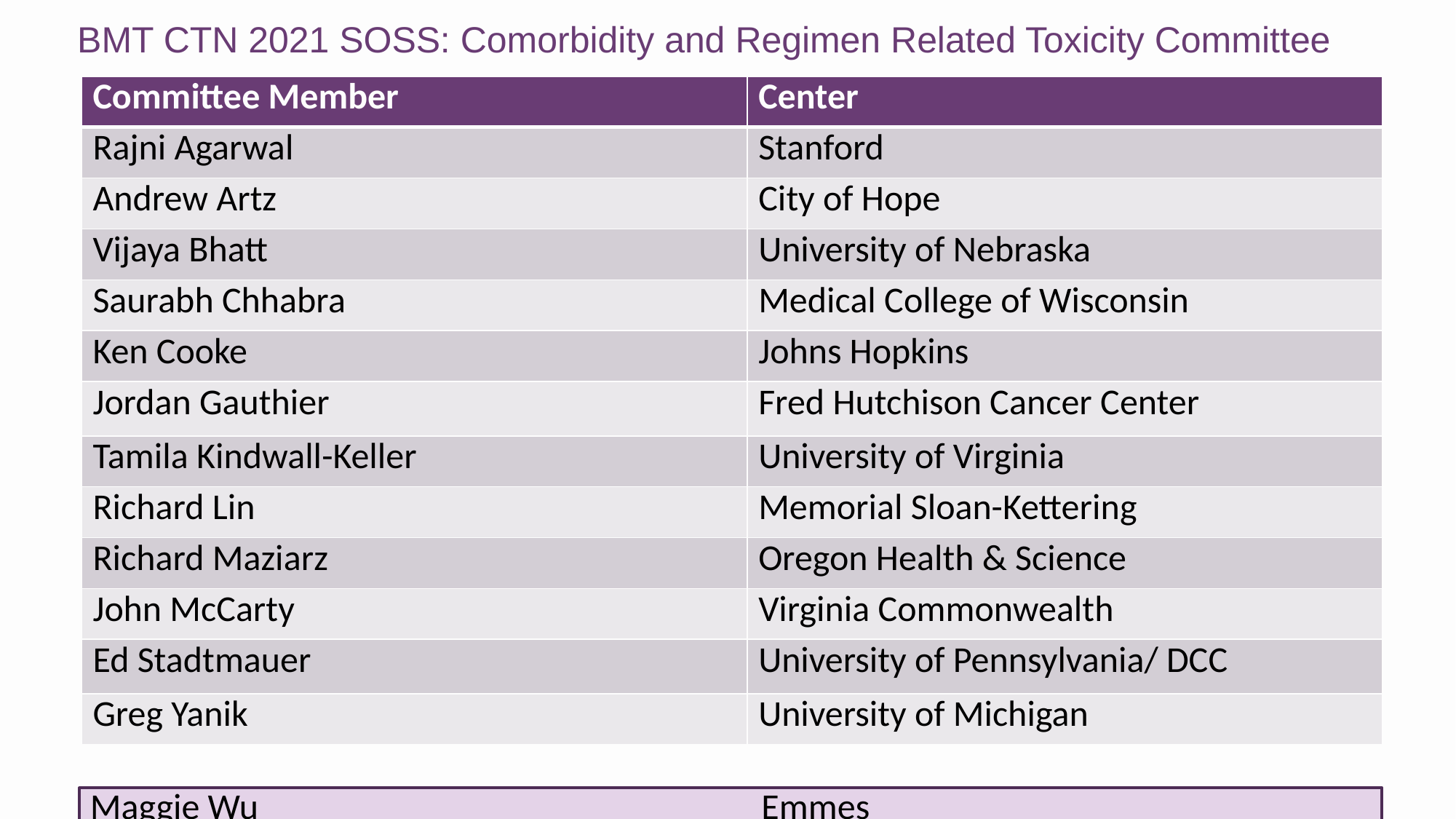

BMT CTN 2021 SOSS: Comorbidity and Regimen Related Toxicity Committee
| Committee Member | Center |
| --- | --- |
| Rajni Agarwal | Stanford |
| Andrew Artz | City of Hope |
| Vijaya Bhatt | University of Nebraska |
| Saurabh Chhabra | Medical College of Wisconsin |
| Ken Cooke | Johns Hopkins |
| Jordan Gauthier | Fred Hutchison Cancer Center |
| Tamila Kindwall-Keller | University of Virginia |
| Richard Lin | Memorial Sloan-Kettering |
| Richard Maziarz | Oregon Health & Science |
| John McCarty | Virginia Commonwealth |
| Ed Stadtmauer | University of Pennsylvania/ DCC |
| Greg Yanik | University of Michigan |
3
EMMES
Maggie Wu
Maggie Wu					  Emmes